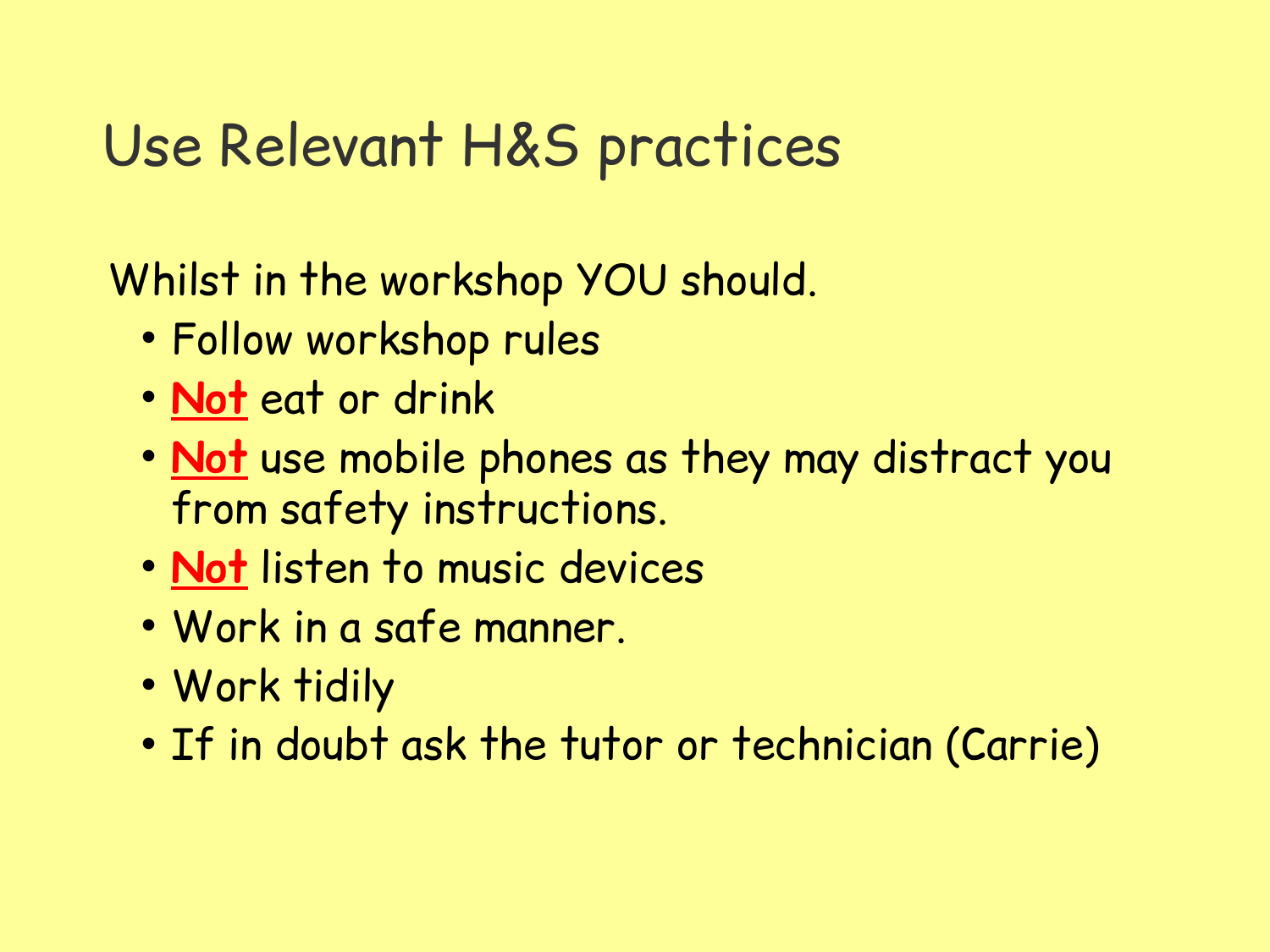

Use Relevant H&S practices
Whilst in the workshop YOU should.
Follow workshop rules
Not eat or drink
Not use mobile phones as they may distract you from safety instructions.
Not listen to music devices
Work in a safe manner.
Work tidily
If in doubt ask the tutor or technician (Carrie)